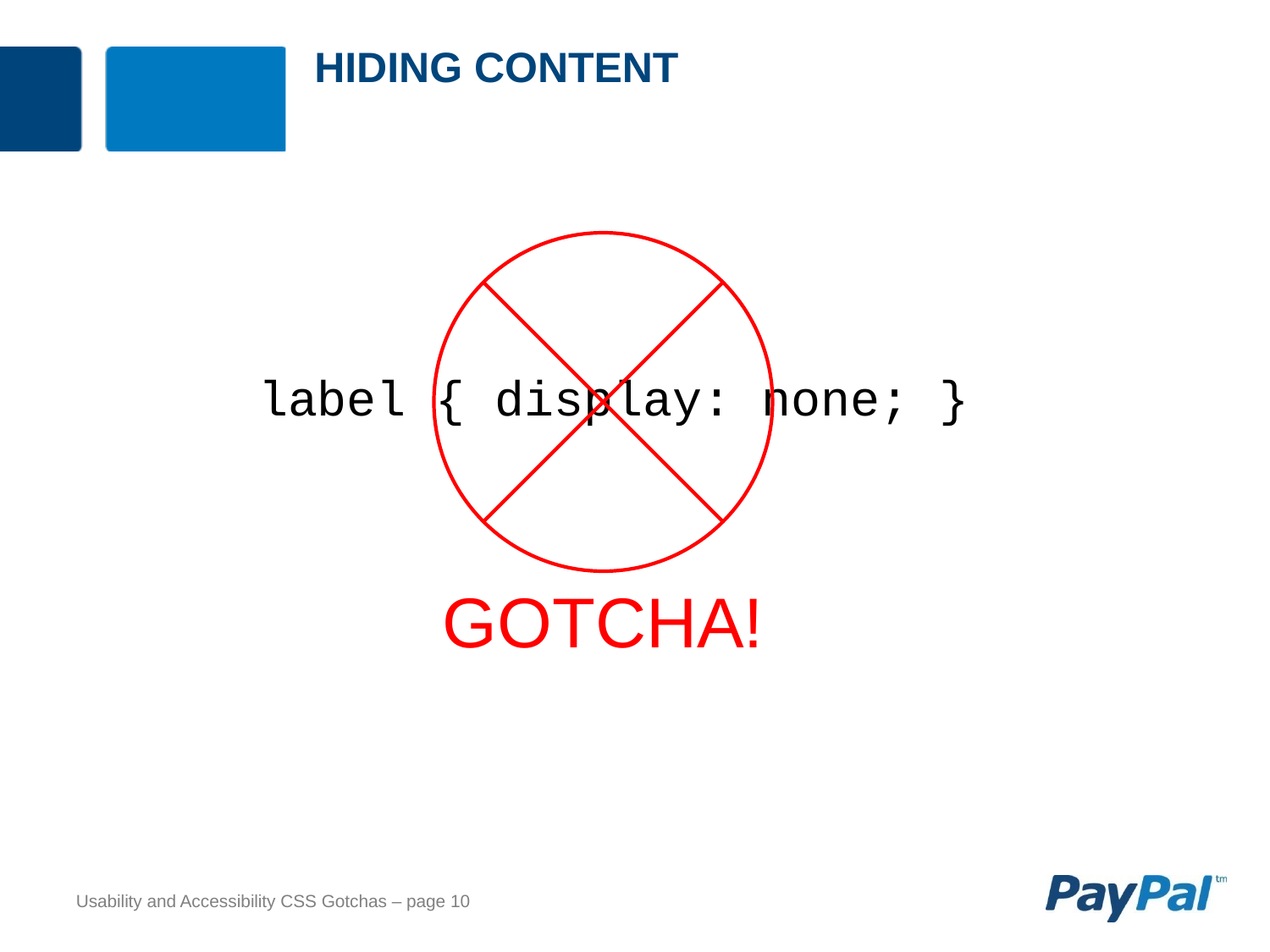

# Hiding content

Gotcha!
label { display: none; }